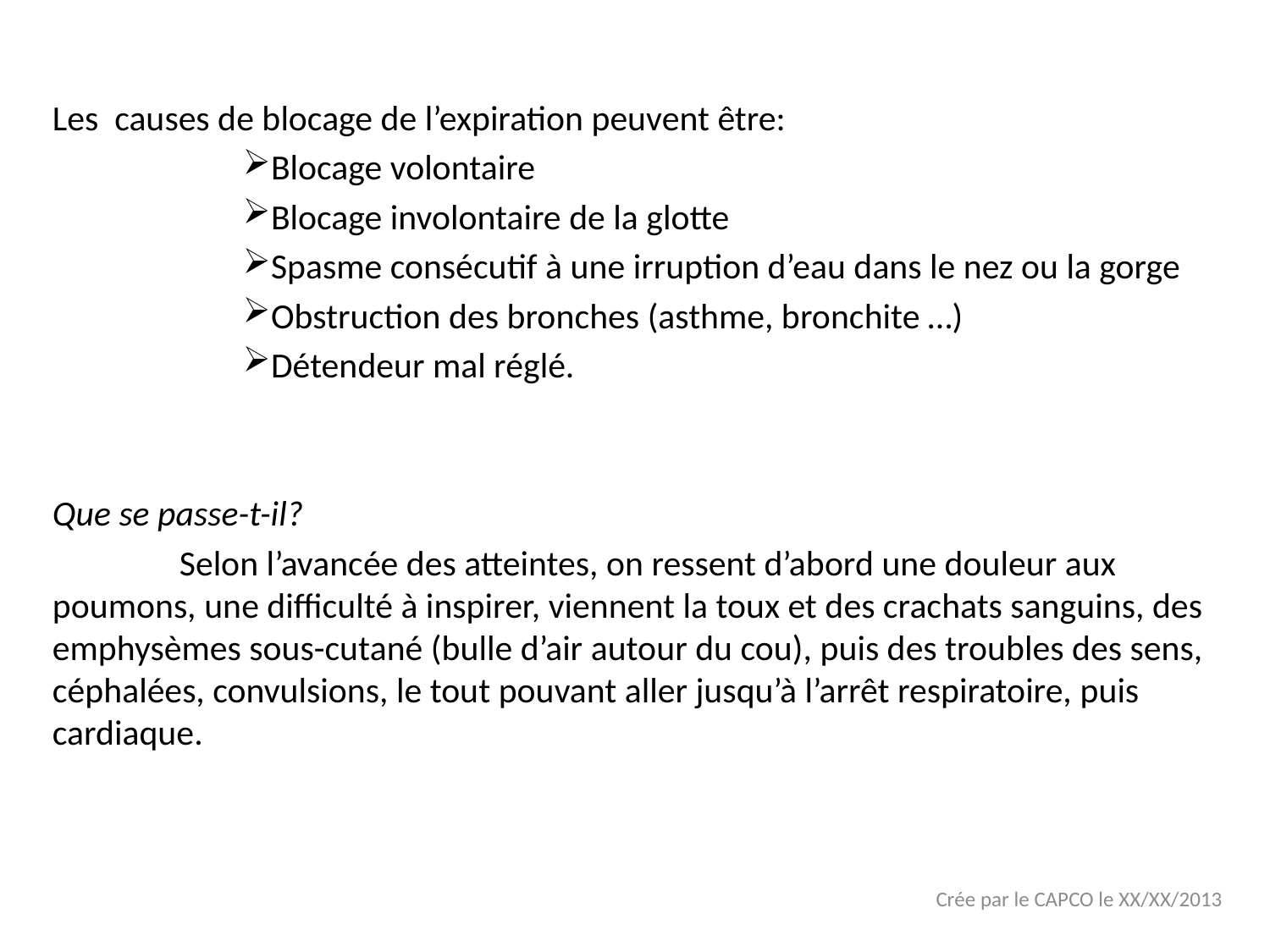

Les  causes de blocage de l’expiration peuvent être:
Blocage volontaire
Blocage involontaire de la glotte
Spasme consécutif à une irruption d’eau dans le nez ou la gorge
Obstruction des bronches (asthme, bronchite …)
Détendeur mal réglé.

Que se passe-t-il?
	Selon l’avancée des atteintes, on ressent d’abord une douleur aux poumons, une difficulté à inspirer, viennent la toux et des crachats sanguins, des emphysèmes sous-cutané (bulle d’air autour du cou), puis des troubles des sens, céphalées, convulsions, le tout pouvant aller jusqu’à l’arrêt respiratoire, puis cardiaque.

Crée par le CAPCO le XX/XX/2013